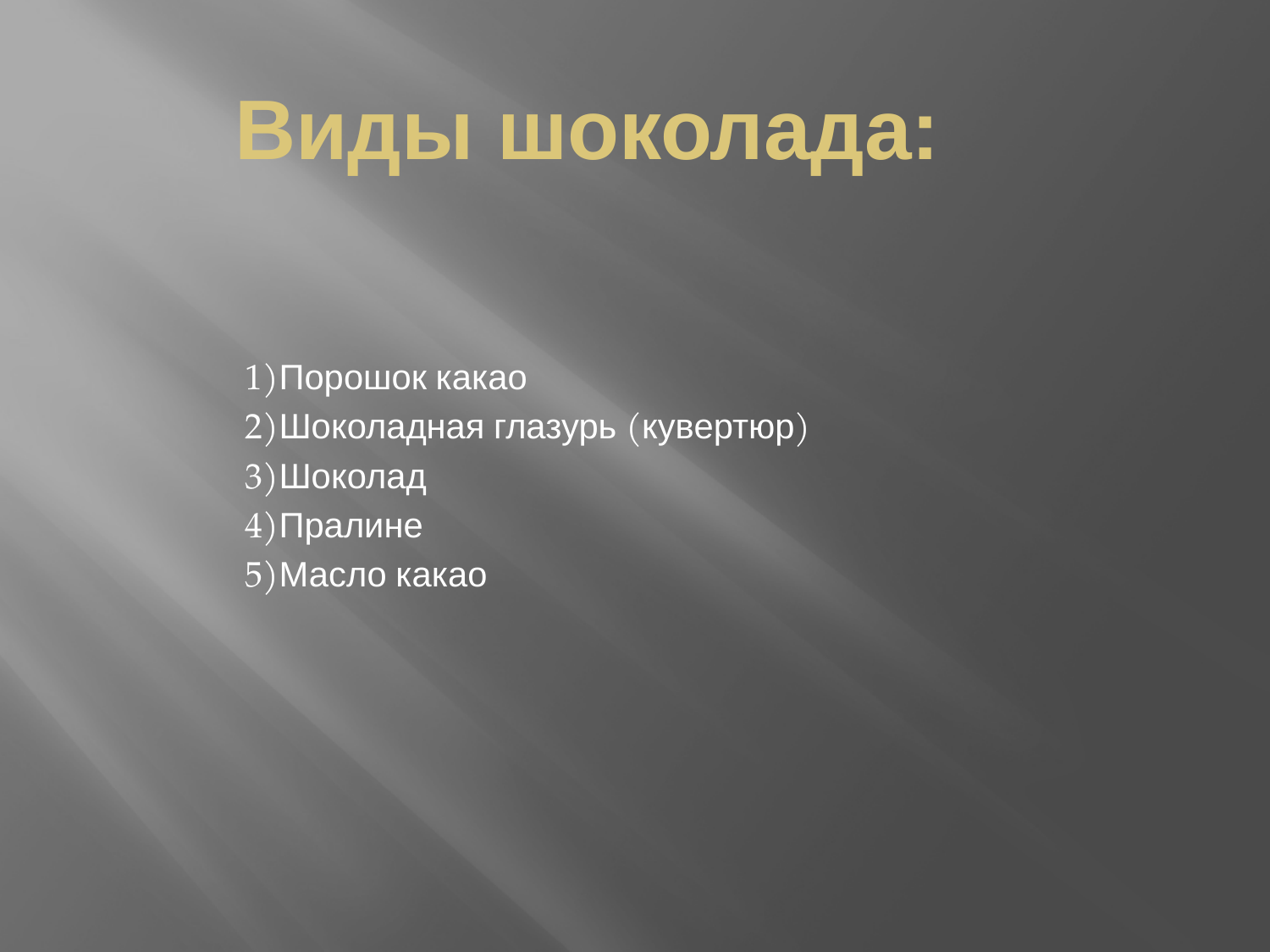

# Виды шоколада:
1)Порошок какао
2)Шоколадная глазурь (кувертюр)
3)Шоколад
4)Пралине
5)Масло какао